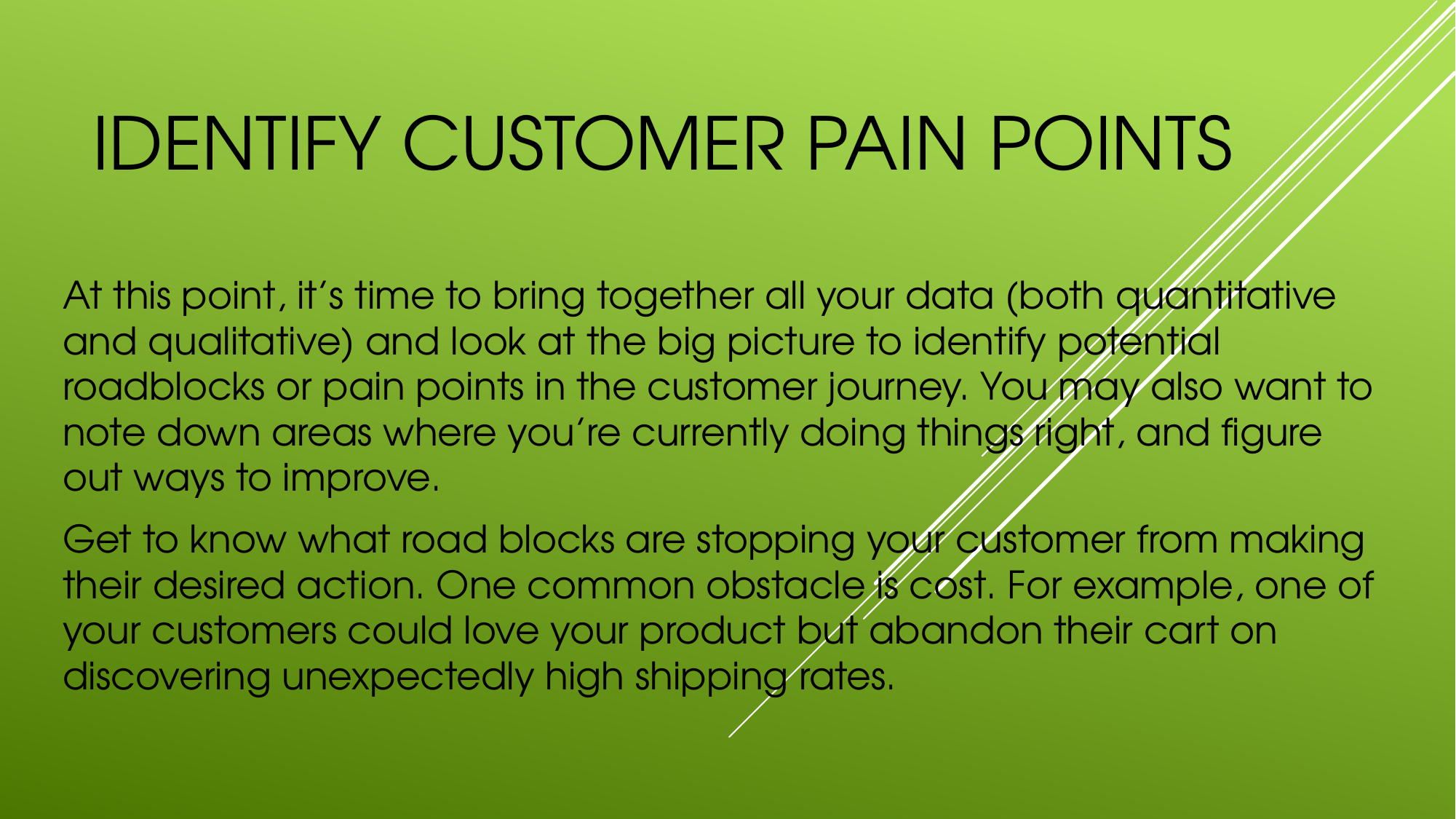

# Identify customer pain points
At this point, it’s time to bring together all your data (both quantitative and qualitative) and look at the big picture to identify potential roadblocks or pain points in the customer journey. You may also want to note down areas where you’re currently doing things right, and figure out ways to improve.
Get to know what road blocks are stopping your customer from making their desired action. One common obstacle is cost. For example, one of your customers could love your product but abandon their cart on discovering unexpectedly high shipping rates.